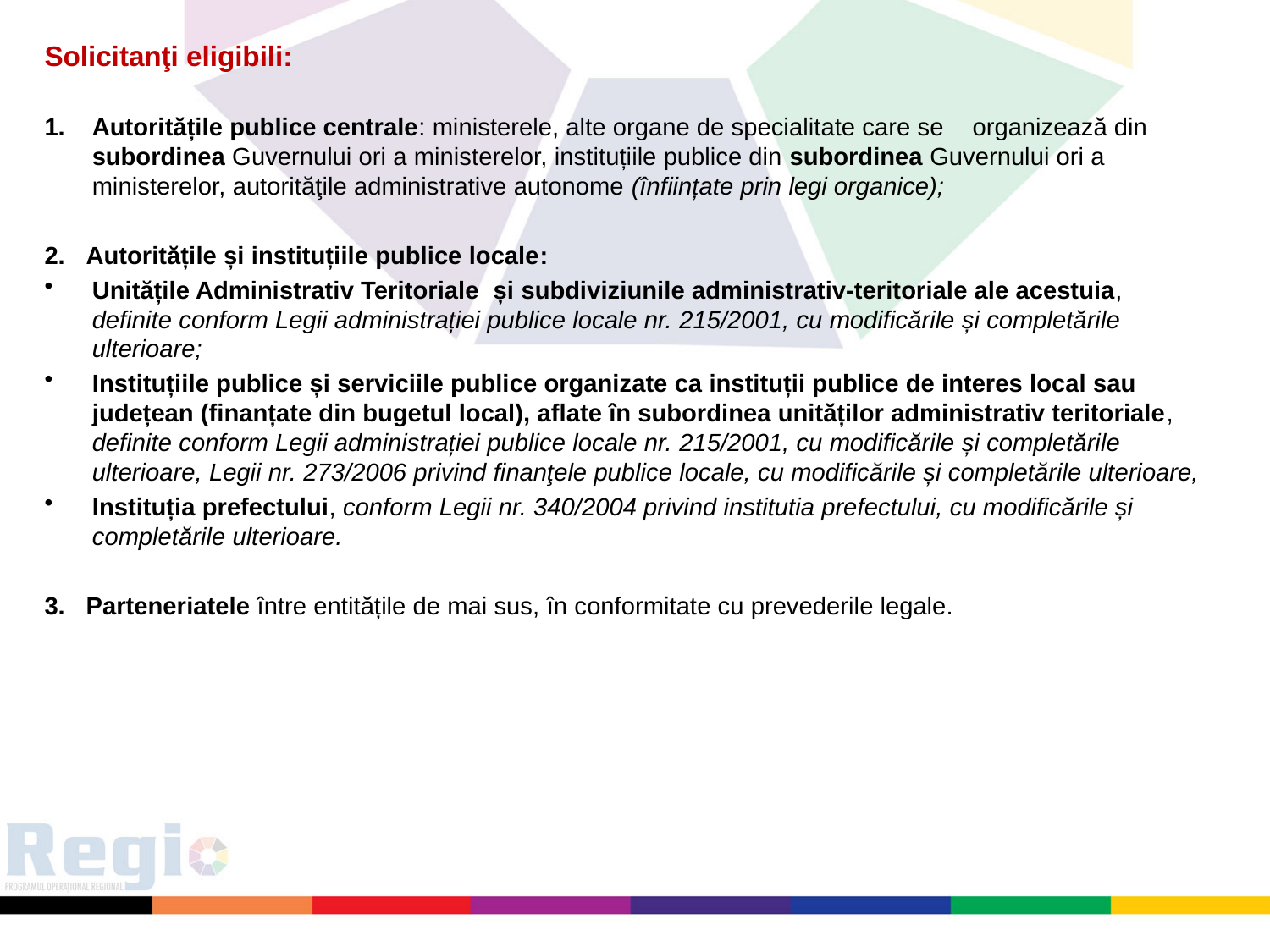

Solicitanţi eligibili:

Autoritățile publice centrale: ministerele, alte organe de specialitate care se    organizează din subordinea Guvernului ori a ministerelor, instituțiile publice din subordinea Guvernului ori a ministerelor, autorităţile administrative autonome (înființate prin legi organice);

2.   Autoritățile și instituțiile publice locale:
Unitățile Administrativ Teritoriale  și subdiviziunile administrativ-teritoriale ale acestuia, definite conform Legii administrației publice locale nr. 215/2001, cu modificările și completările ulterioare;
Instituțiile publice și serviciile publice organizate ca instituții publice de interes local sau județean (finanțate din bugetul local), aflate în subordinea unităților administrativ teritoriale,  definite conform Legii administrației publice locale nr. 215/2001, cu modificările și completările ulterioare, Legii nr. 273/2006 privind finanţele publice locale, cu modificările și completările ulterioare,
Instituția prefectului, conform Legii nr. 340/2004 privind institutia prefectului, cu modificările și completările ulterioare.

3.   Parteneriatele între entitățile de mai sus, în conformitate cu prevederile legale.